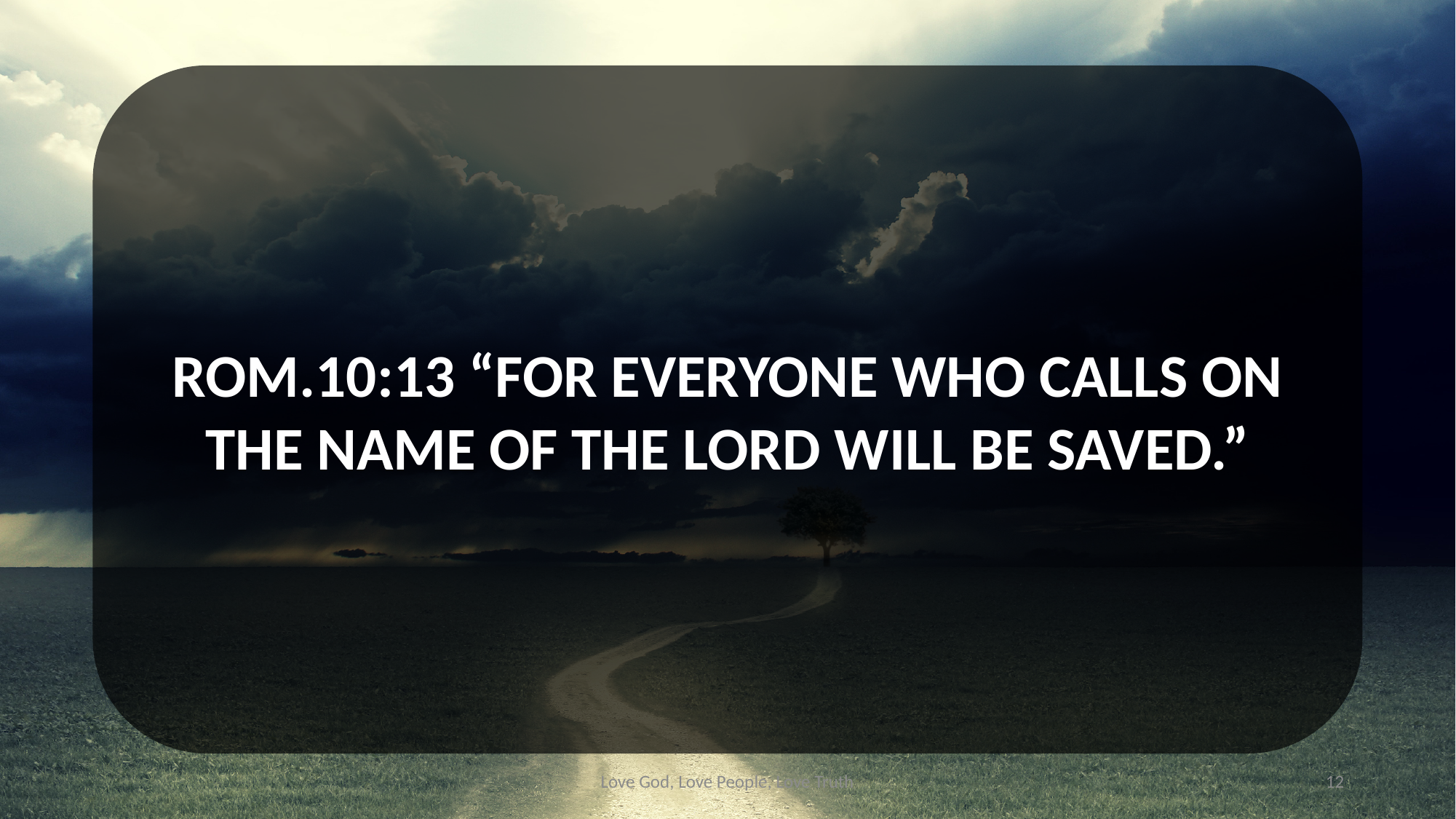

ROM.10:13 “FOR EVERYONE WHO CALLS ON THE NAME OF THE LORD WILL BE SAVED.”
Love God, Love People, Love Truth
12